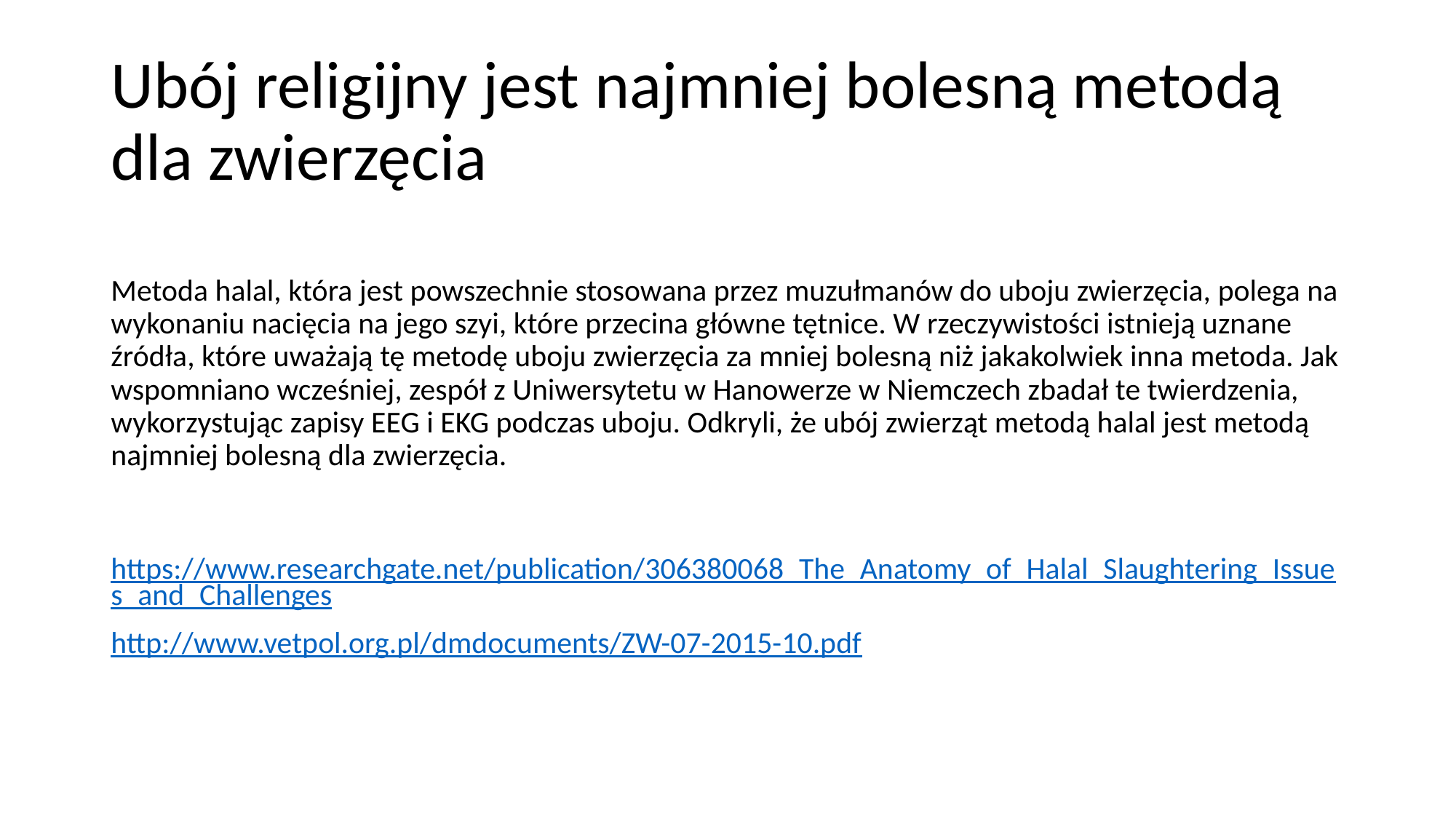

# Ubój religijny jest najmniej bolesną metodą dla zwierzęcia

Metoda halal, która jest powszechnie stosowana przez muzułmanów do uboju zwierzęcia, polega na wykonaniu nacięcia na jego szyi, które przecina główne tętnice. W rzeczywistości istnieją uznane źródła, które uważają tę metodę uboju zwierzęcia za mniej bolesną niż jakakolwiek inna metoda. Jak wspomniano wcześniej, zespół z Uniwersytetu w Hanowerze w Niemczech zbadał te twierdzenia, wykorzystując zapisy EEG i EKG podczas uboju. Odkryli, że ubój zwierząt metodą halal jest metodą najmniej bolesną dla zwierzęcia.
https://www.researchgate.net/publication/306380068_The_Anatomy_of_Halal_Slaughtering_Issues_and_Challenges
http://www.vetpol.org.pl/dmdocuments/ZW-07-2015-10.pdf